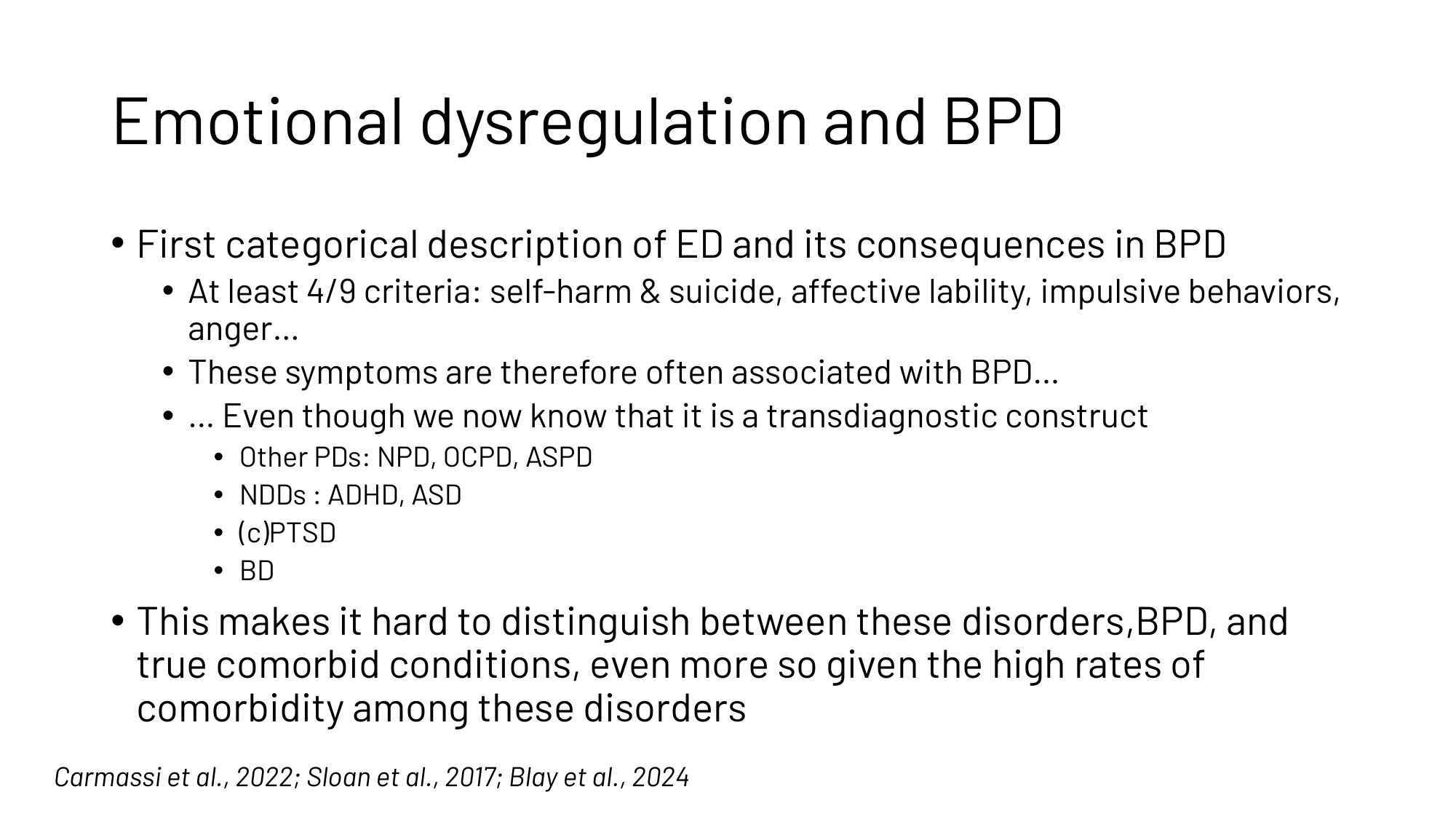

# Emotional dysregulation and BPD
First categorical description of ED and its consequences in BPD
At least 4/9 criteria: self-harm & suicide, affective lability, impulsive behaviors, anger…
These symptoms are therefore often associated with BPD…
… Even though we now know that it is a transdiagnostic construct
Other PDs: NPD, OCPD, ASPD
NDDs : ADHD, ASD
(c)PTSD
BD
This makes it hard to distinguish between these disorders,BPD, and true comorbid conditions, even more so given the high rates of comorbidity among these disorders
Carmassi et al., 2022; Sloan et al., 2017; Blay et al., 2024